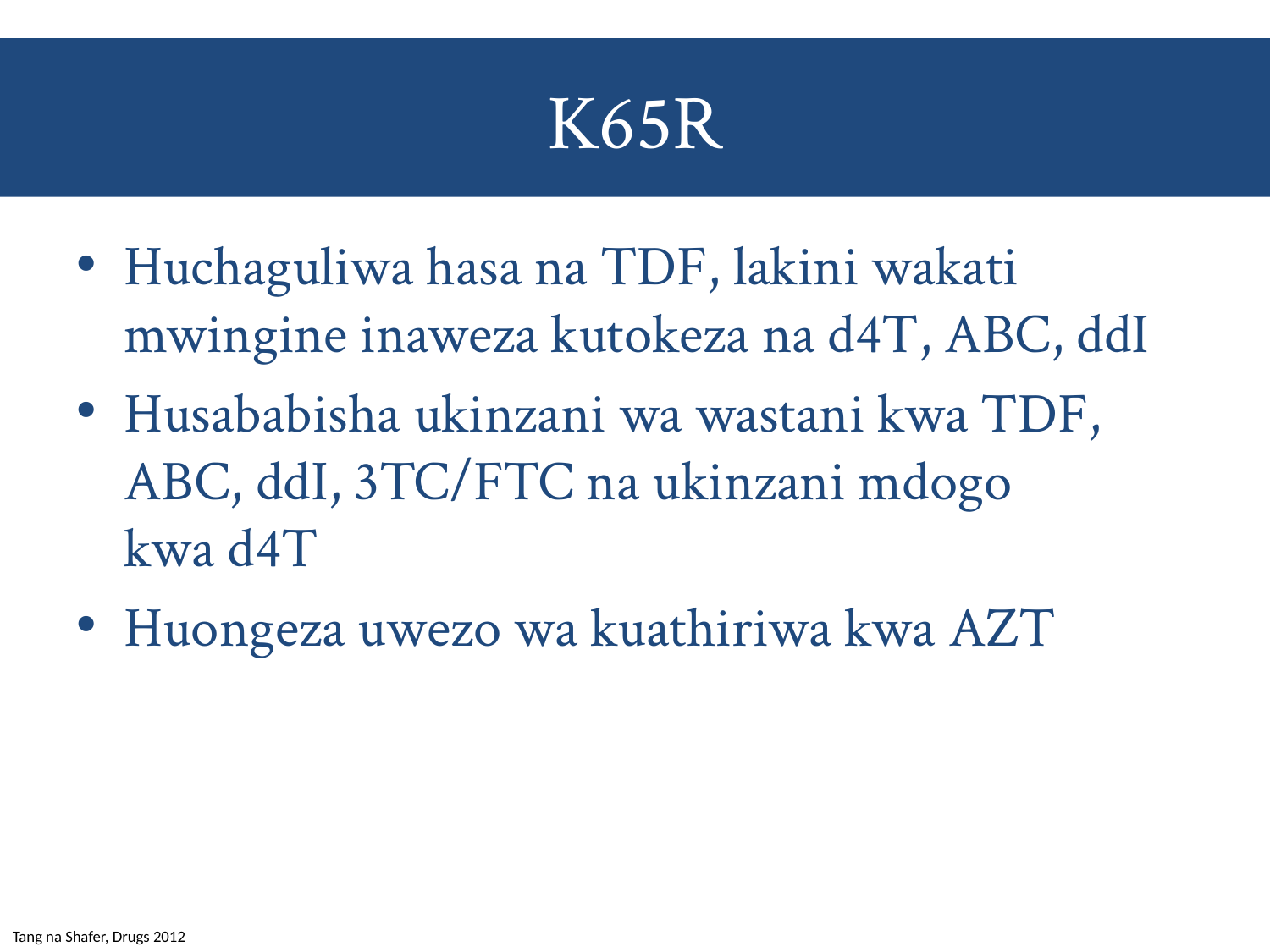

# K65R
Huchaguliwa hasa na TDF, lakini wakati mwingine inaweza kutokeza na d4T, ABC, ddI
Husababisha ukinzani wa wastani kwa TDF, ABC, ddI, 3TC/FTC na ukinzani mdogo
kwa d4T
Huongeza uwezo wa kuathiriwa kwa AZT
Tang na Shafer, Drugs 2012